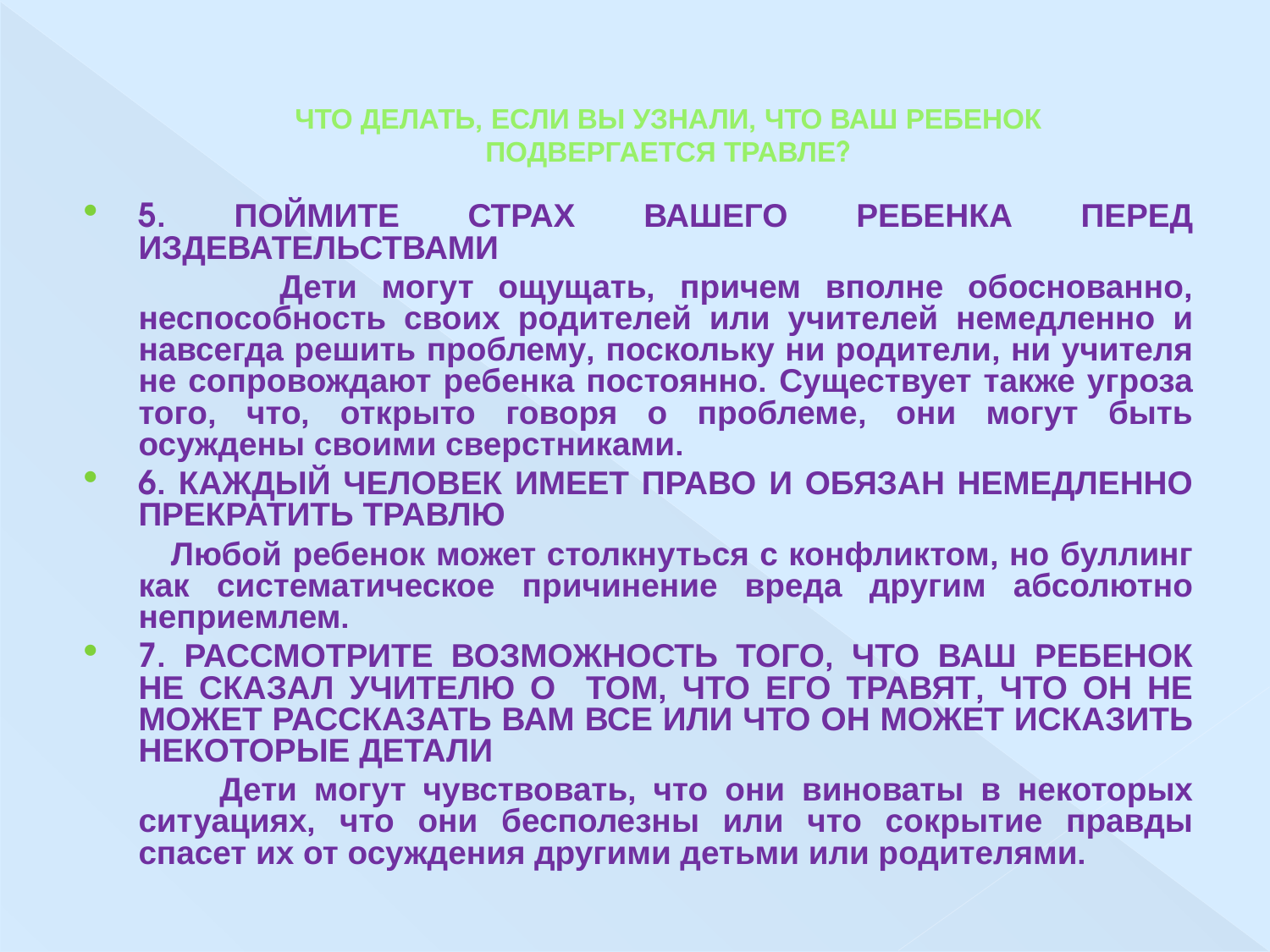

# ЧТО ДЕЛАТЬ, ЕСЛИ ВЫ УЗНАЛИ, ЧТО ВАШ РЕБЕНОК ПОДВЕРГАЕТСЯ ТРАВЛЕ?
5. ПОЙМИТЕ СТРАХ ВАШЕГО РЕБЕНКА ПЕРЕД ИЗДЕВАТЕЛЬСТВАМИ
        Дети могут ощущать, причем вполне обоснованно, неспособность своих родителей или учителей немедленно и навсегда решить проблему, поскольку ни родители, ни учителя не сопровождают ребенка постоянно. Существует также угроза того, что, открыто говоря о проблеме, они могут быть осуждены своими сверстниками.
6. КАЖДЫЙ ЧЕЛОВЕК ИМЕЕТ ПРАВО И ОБЯЗАН НЕМЕДЛЕННО ПРЕКРАТИТЬ ТРАВЛЮ
        Любой ребенок может столкнуться с конфликтом, но буллинг как систематическое причинение вреда другим абсолютно неприемлем.
7. РАССМОТРИТЕ ВОЗМОЖНОСТЬ ТОГО, ЧТО ВАШ РЕБЕНОК НЕ СКАЗАЛ УЧИТЕЛЮ О  ТОМ, ЧТО ЕГО ТРАВЯТ, ЧТО ОН НЕ МОЖЕТ РАССКАЗАТЬ ВАМ ВСЕ ИЛИ ЧТО ОН МОЖЕТ ИСКАЗИТЬ НЕКОТОРЫЕ ДЕТАЛИ
        Дети могут чувствовать, что они виноваты в некоторых ситуациях, что они бесполезны или что сокрытие правды спасет их от осуждения другими детьми или родителями.